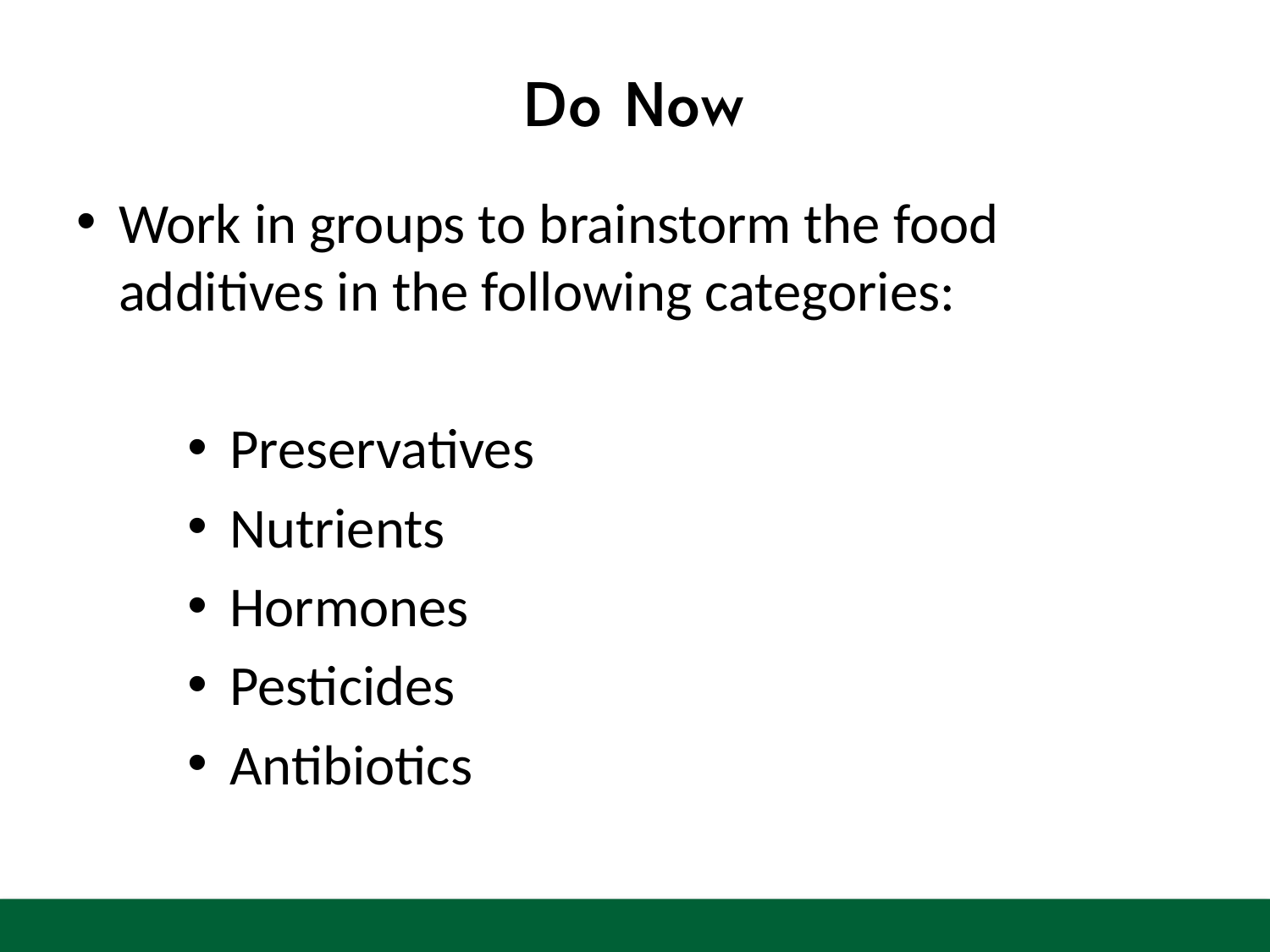

# Do Now
Work in groups to brainstorm the food additives in the following categories:

Preservatives
Nutrients
Hormones
Pesticides
Antibiotics